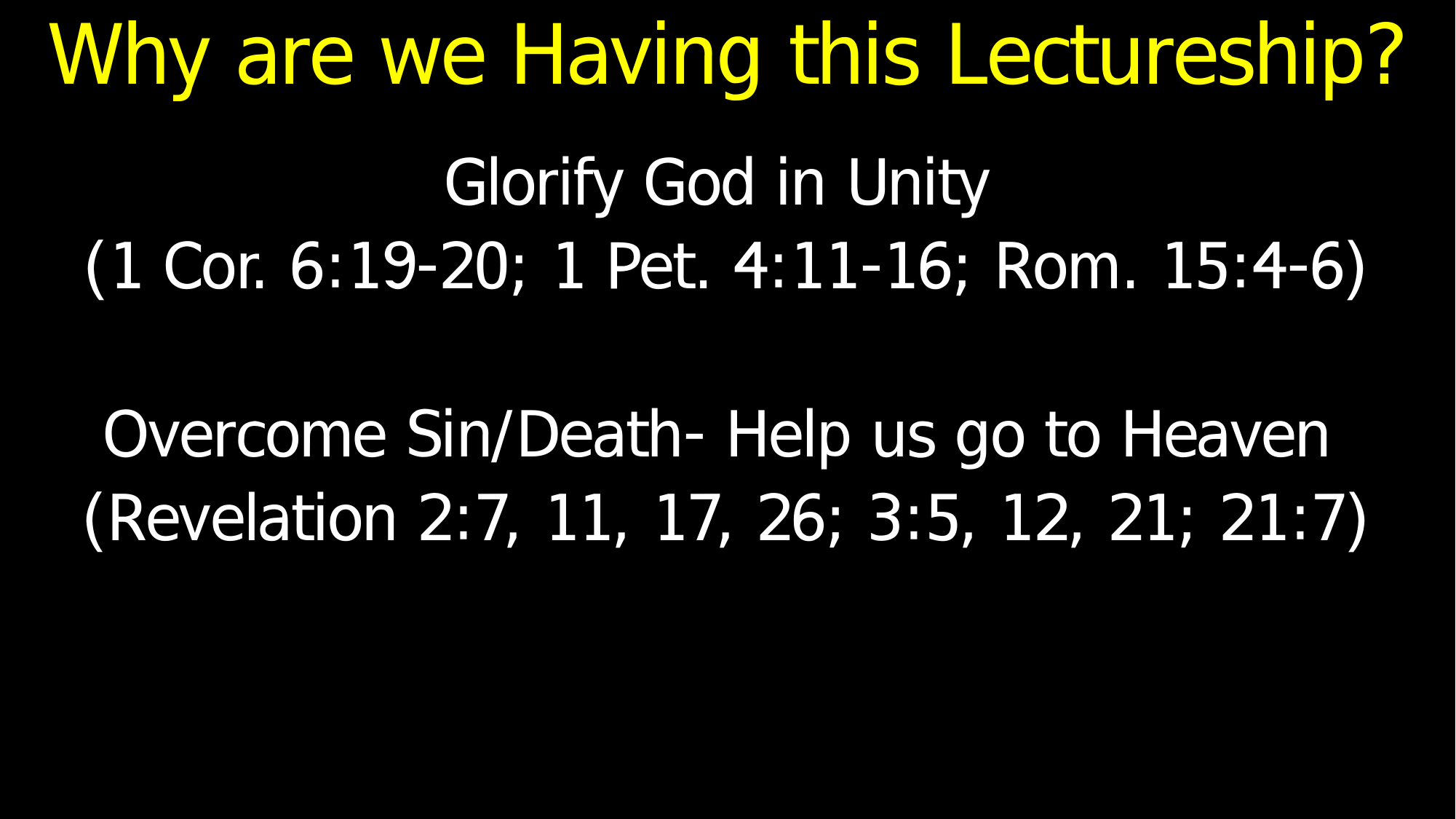

# Why are we Having this Lectureship?

Glorify God in Unity
(1 Cor. 6:19-20; 1 Pet. 4:11-16; Rom. 15:4-6)

Overcome Sin/Death- Help us go to Heaven
(Revelation 2:7, 11, 17, 26; 3:5, 12, 21; 21:7)